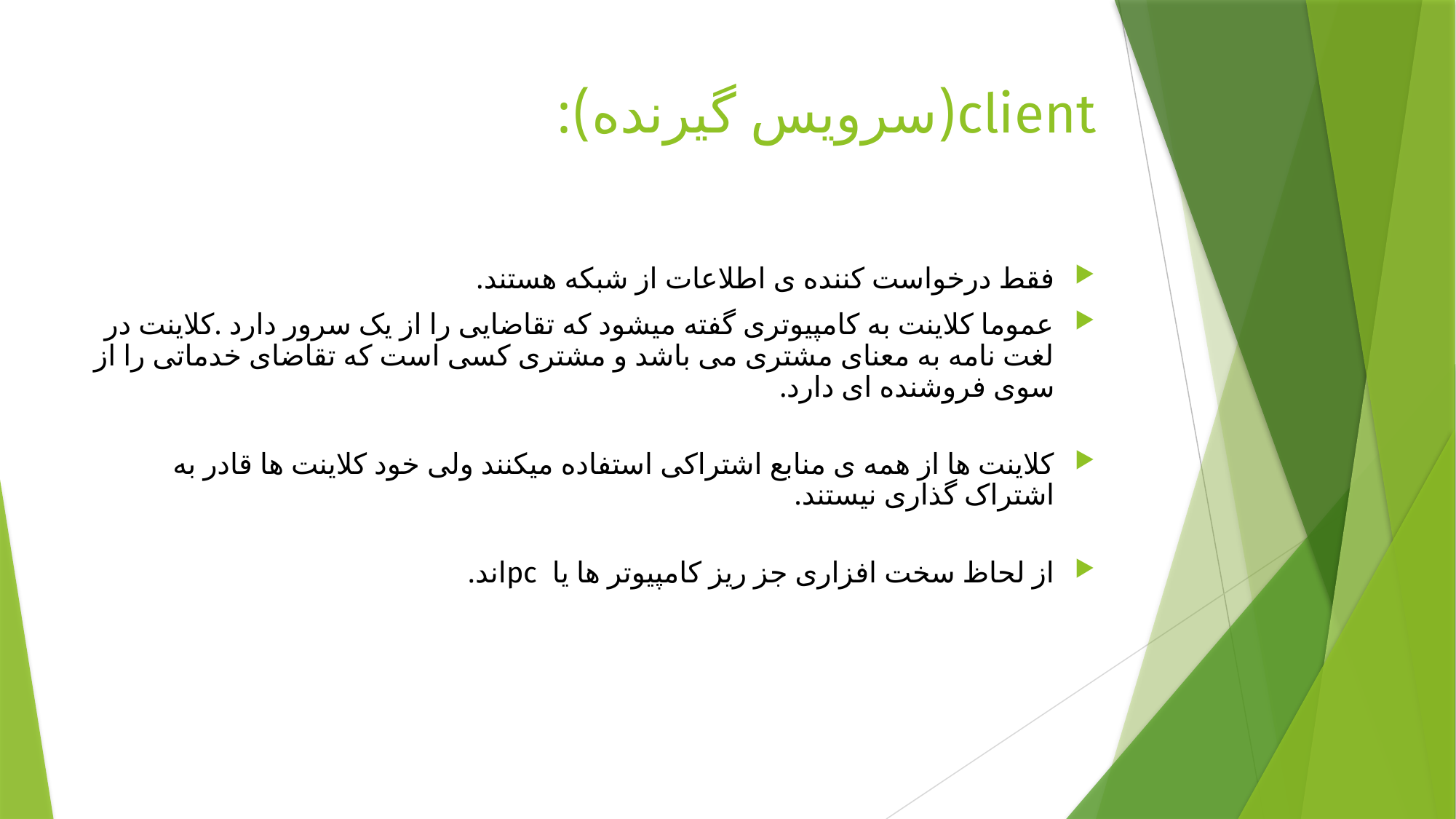

# client(سرویس گیرنده):
فقط درخواست کننده ی اطلاعات از شبکه هستند.
عموما کلاینت به کامپیوتری گفته میشود که تقاضایی را از یک سرور دارد .کلاینت در لغت نامه به معنای مشتری می باشد و مشتری کسی است که تقاضای خدماتی را از سوی فروشنده ای دارد.
کلاینت ها از همه ی منابع اشتراکی استفاده میکنند ولی خود کلاینت ها قادر به اشتراک گذاری نیستند.
از لحاظ سخت افزاری جز ریز کامپیوتر ها یا  pcاند.